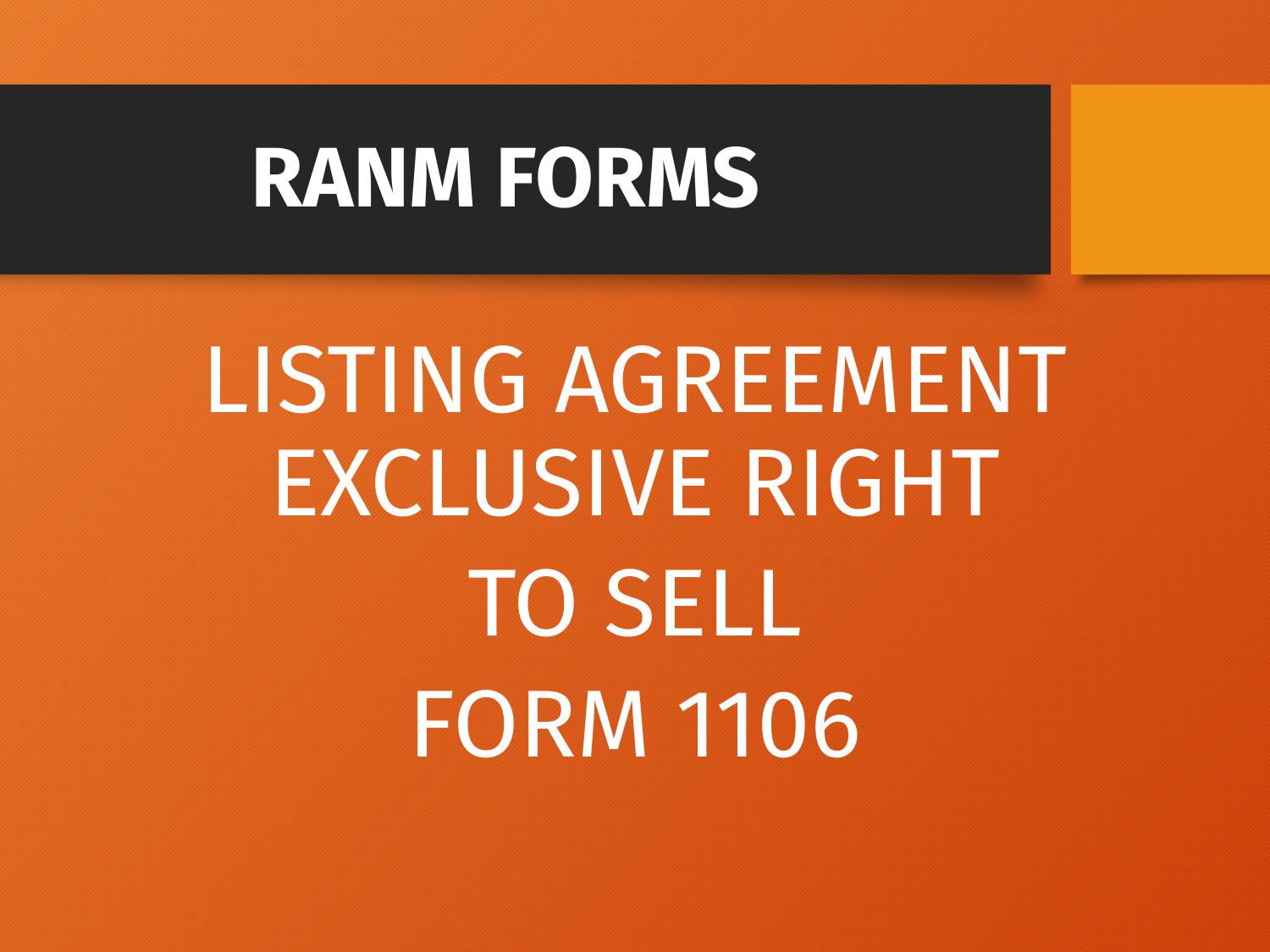

# RANM FORMS
LISTING AGREEMENT EXCLUSIVE RIGHT
 TO SELL
FORM 1106